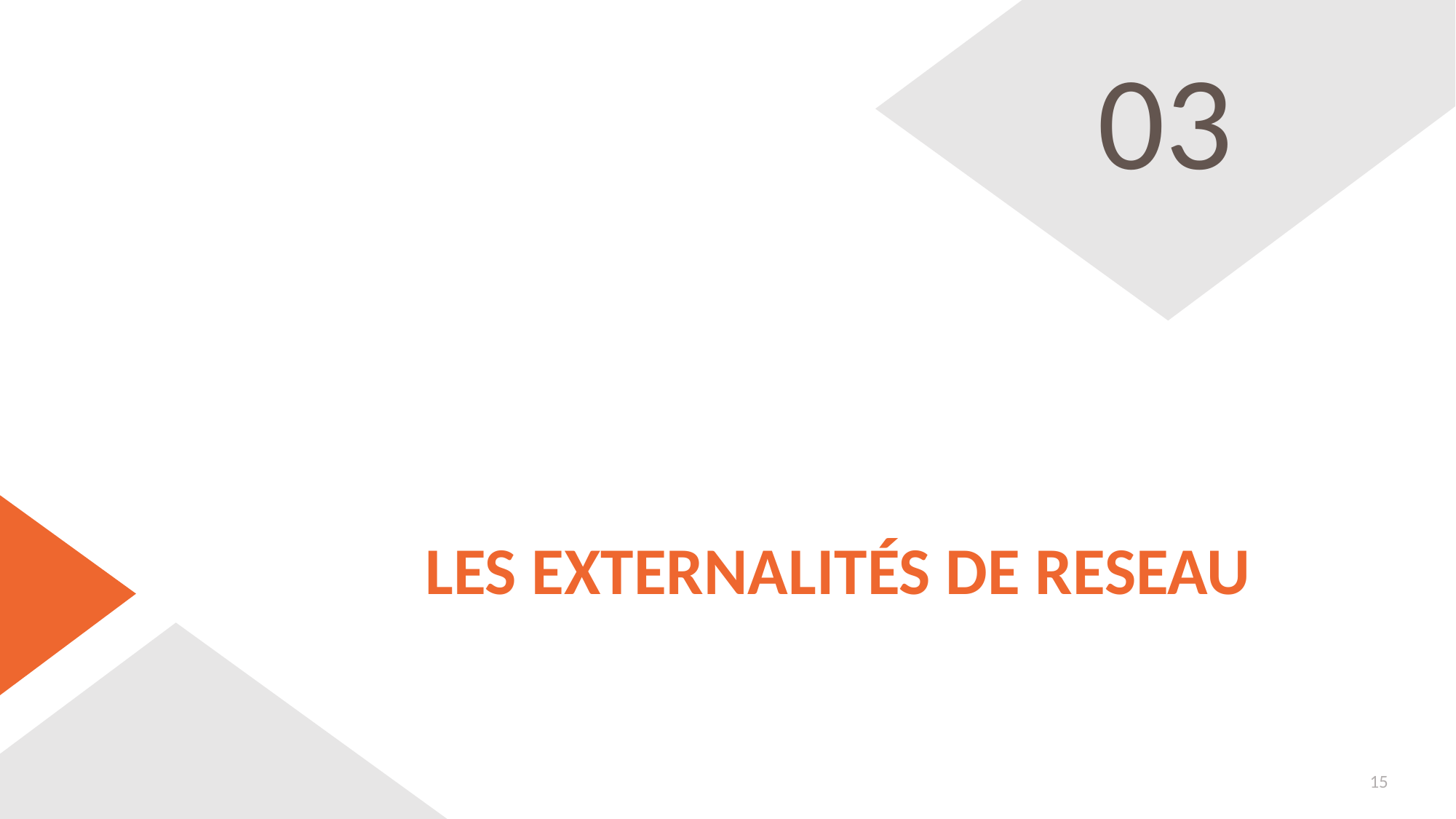

03
# Les externalités de reseau

15